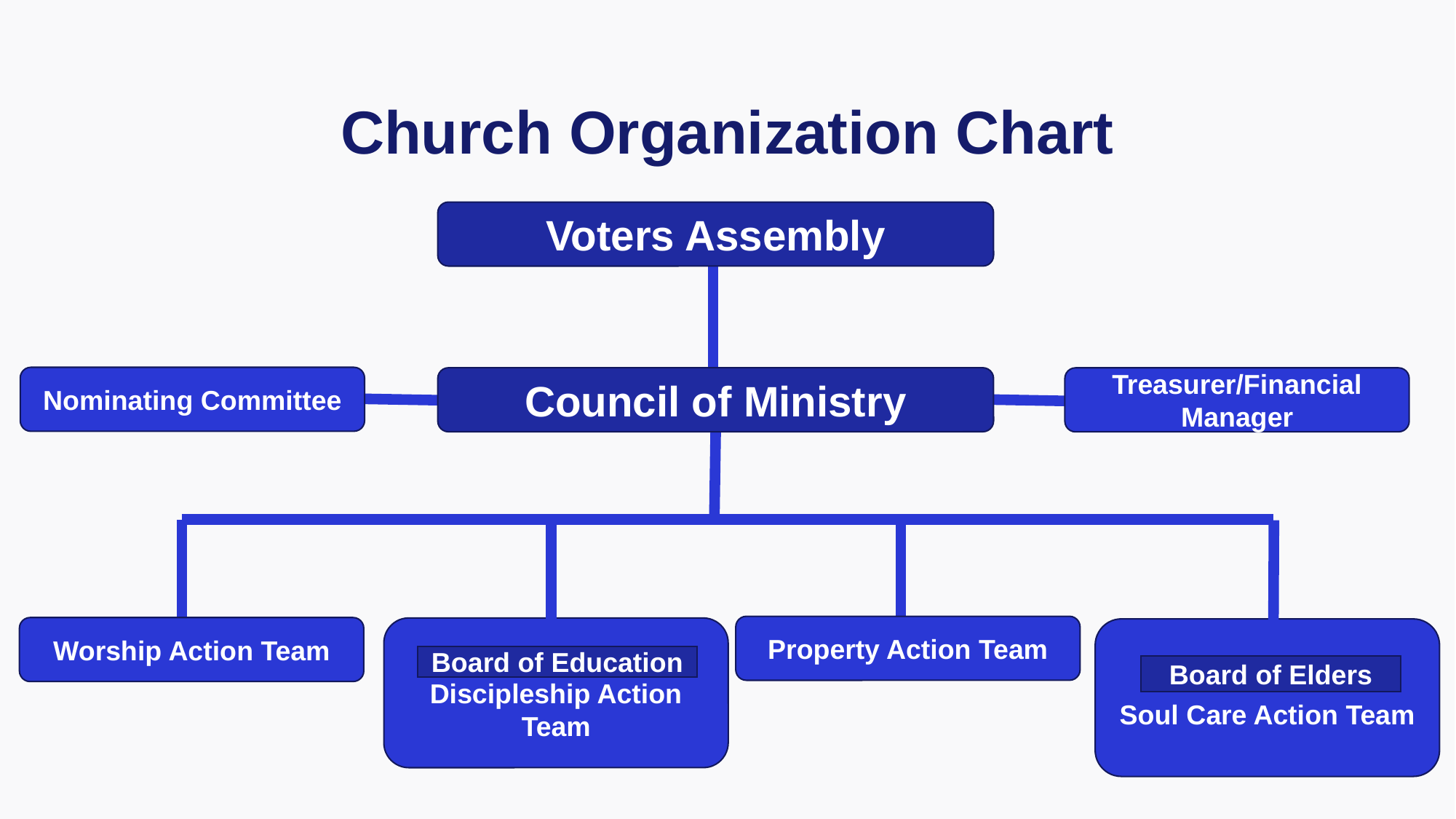

# Church Organization Chart
Voters Assembly
Nominating Committee
Council of Ministry
Treasurer/Financial Manager
Property Action Team
Worship Action Team
Board of Education
Discipleship Action Team
Board of Elders
Soul Care Action Team
Board of Education
Board of Elders